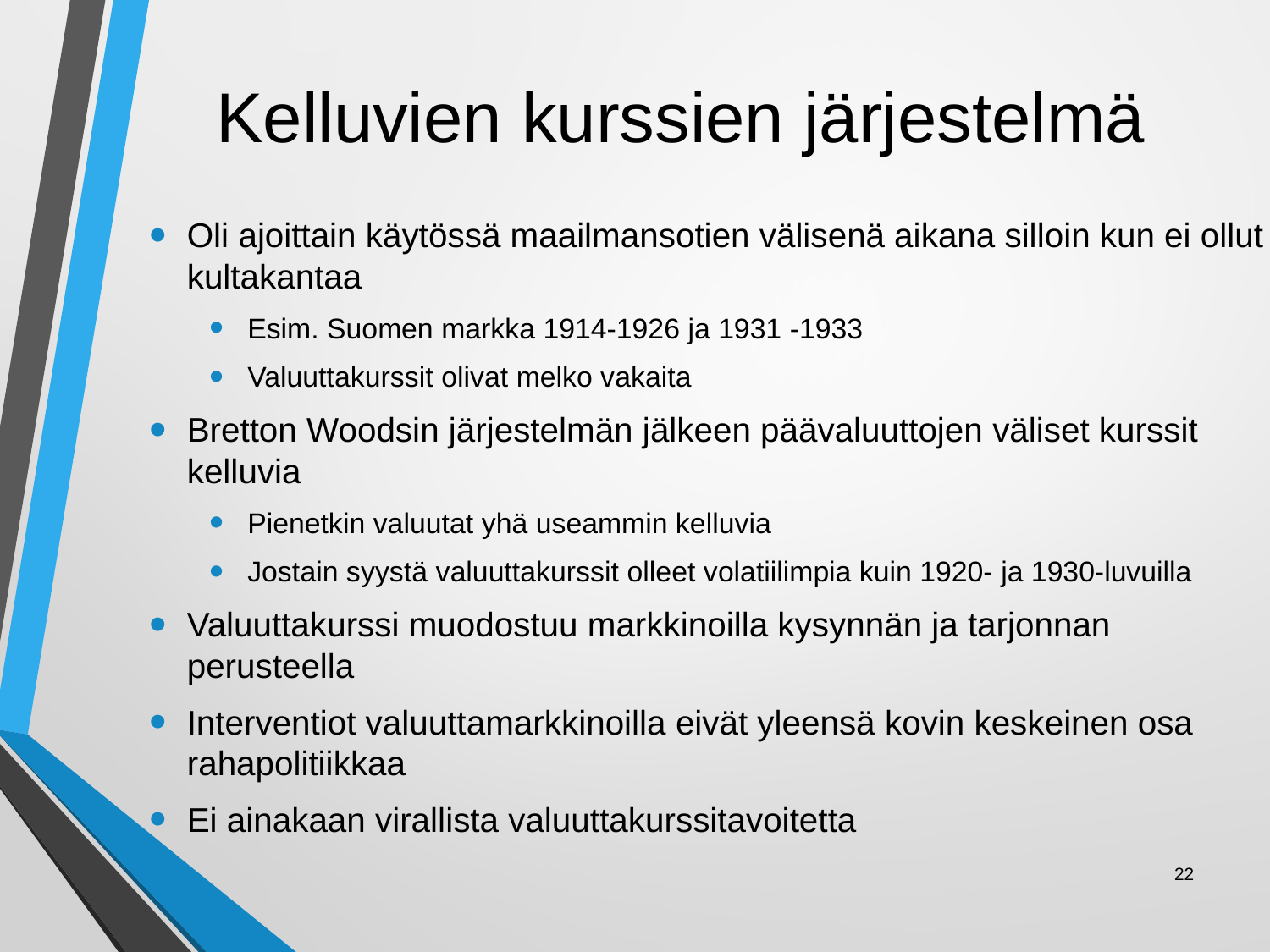

# Kelluvien kurssien järjestelmä
Oli ajoittain käytössä maailmansotien välisenä aikana silloin kun ei ollut kultakantaa
Esim. Suomen markka 1914-1926 ja 1931 -1933
Valuuttakurssit olivat melko vakaita
Bretton Woodsin järjestelmän jälkeen päävaluuttojen väliset kurssit kelluvia
Pienetkin valuutat yhä useammin kelluvia
Jostain syystä valuuttakurssit olleet volatiilimpia kuin 1920- ja 1930-luvuilla
Valuuttakurssi muodostuu markkinoilla kysynnän ja tarjonnan perusteella
Interventiot valuuttamarkkinoilla eivät yleensä kovin keskeinen osa rahapolitiikkaa
Ei ainakaan virallista valuuttakurssitavoitetta

22